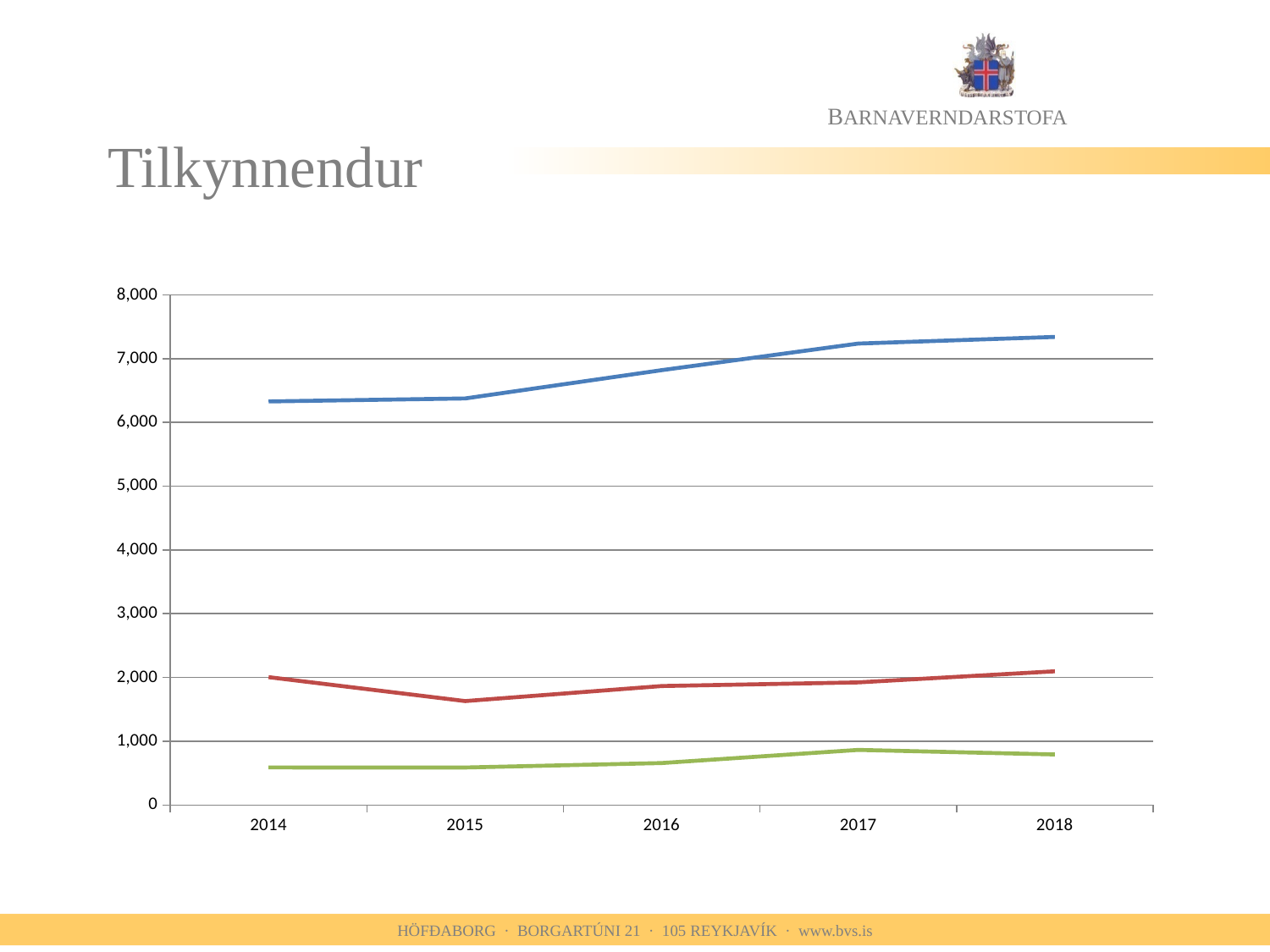

# Tilkynnendur

### Chart

| Category | Fjöldi tilkynninga frá opinberum aðilum | Aðrir en opinberir aðilar | Aðrir ótilgreindir |
|---|---|---|---|
| 2014 | 6330.0 | 2005.0 | 589.0 |
| 2015 | 6377.0 | 1630.0 | 588.0 |
| 2016 | 6821.0 | 1866.0 | 658.0 |
| 2017 | 7238.0 | 1923.0 | 864.0 |
| 2018 | 7342.0 | 2097.0 | 793.0 |